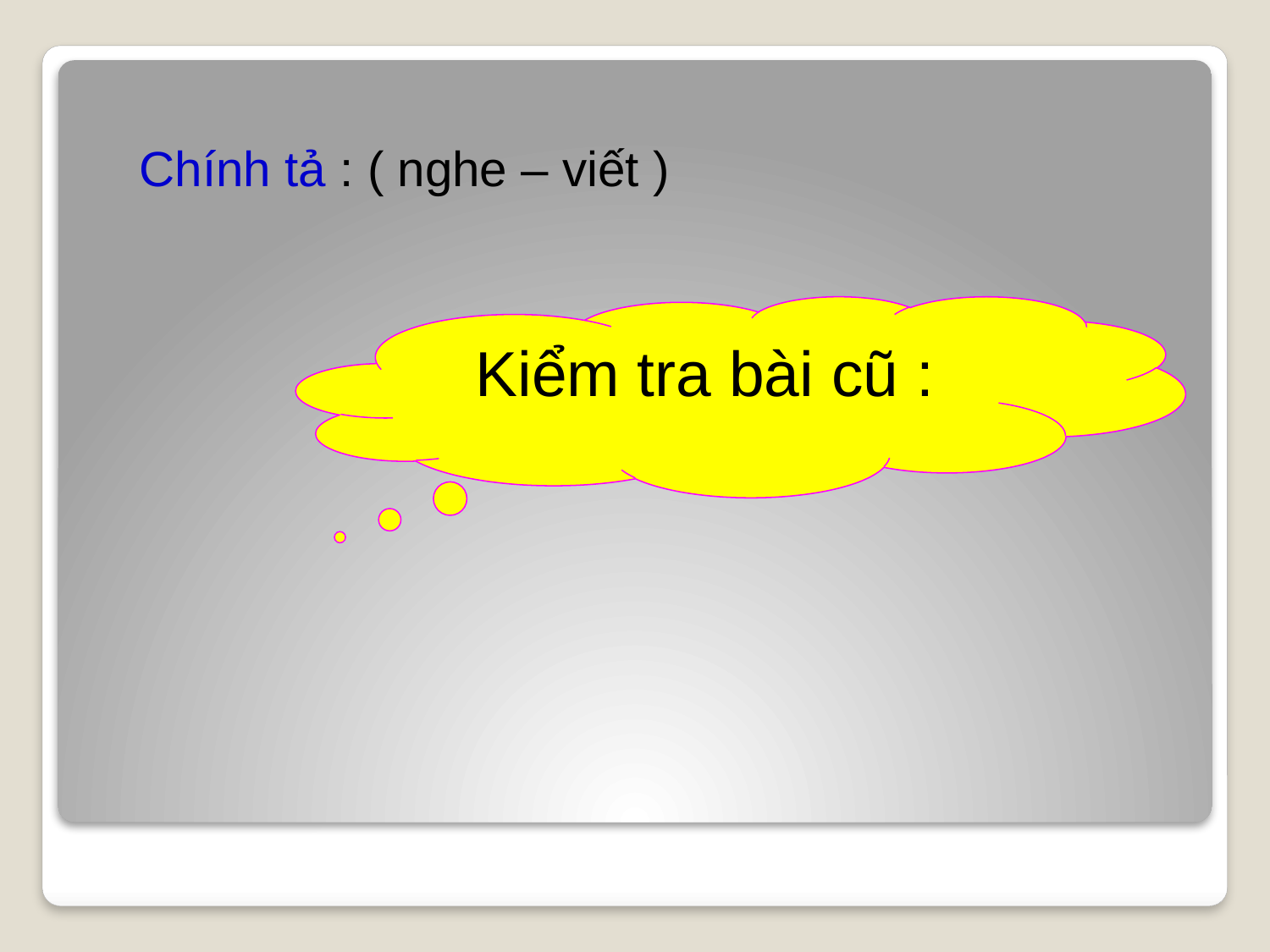

Chính tả : ( nghe – viết )
Kiểm tra bài cũ :